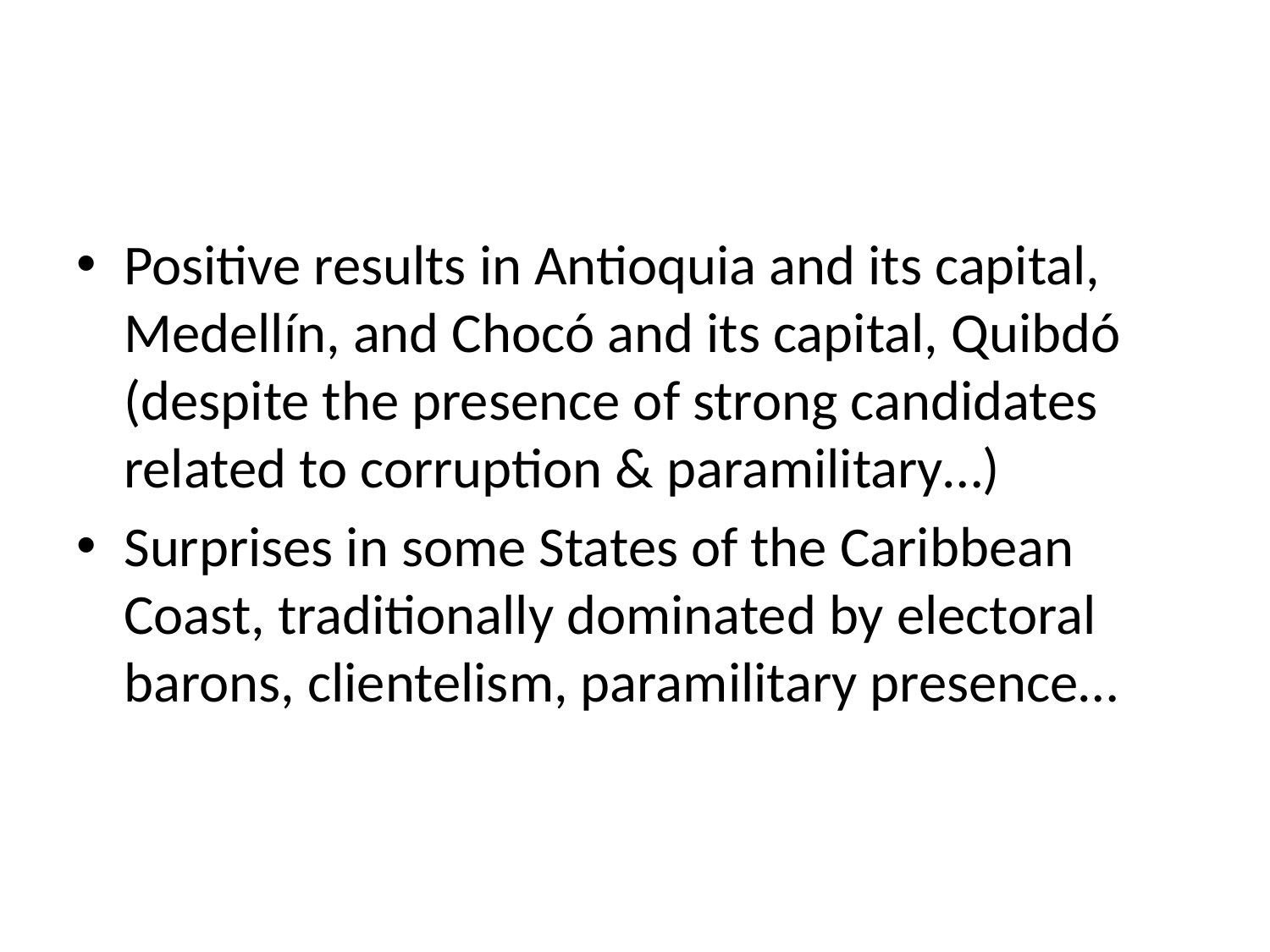

#
Positive results in Antioquia and its capital, Medellín, and Chocó and its capital, Quibdó (despite the presence of strong candidates related to corruption & paramilitary…)
Surprises in some States of the Caribbean Coast, traditionally dominated by electoral barons, clientelism, paramilitary presence…